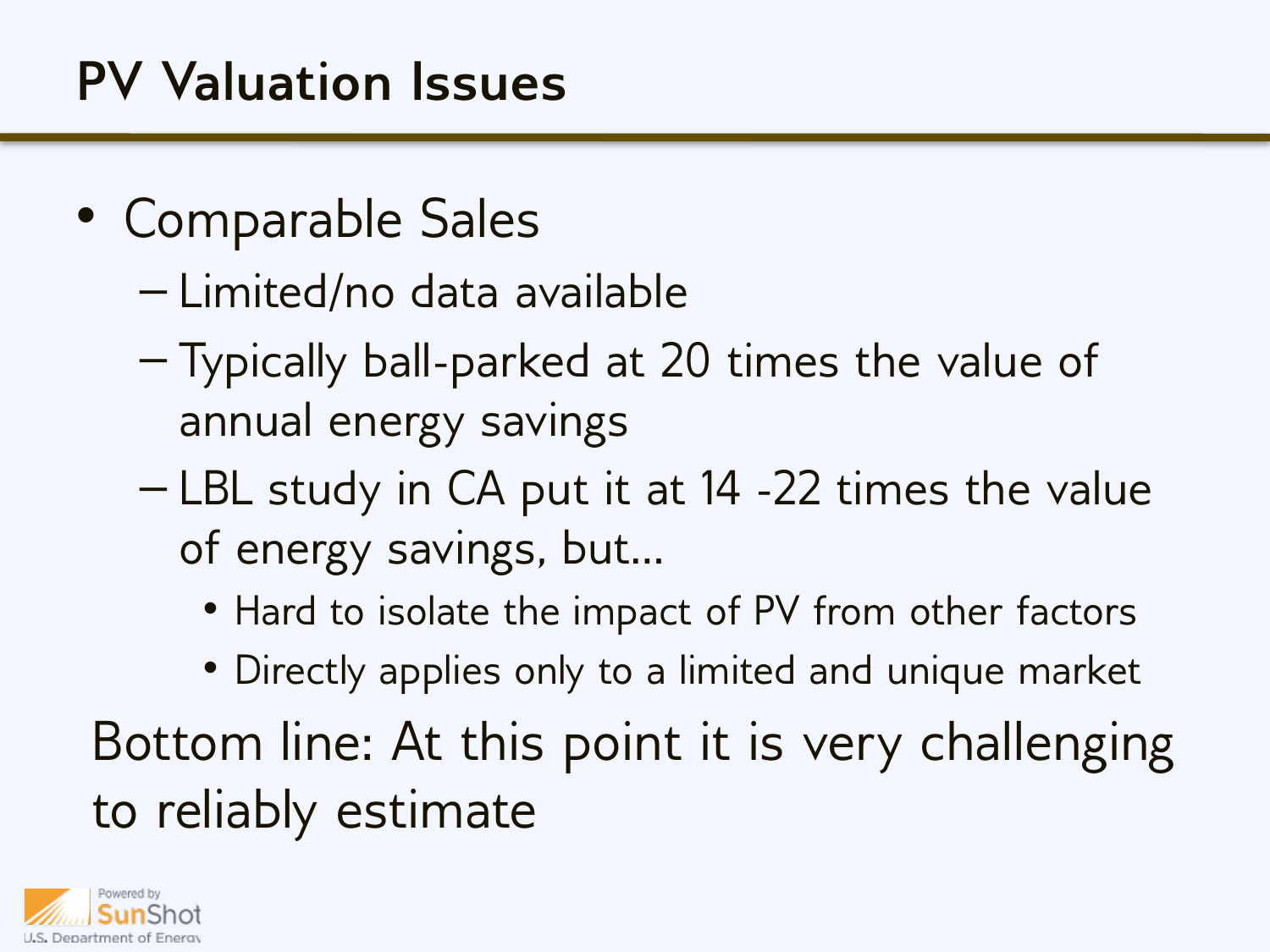

# PV Valuation Issues
Comparable Sales
Limited/no data available
Typically ball-parked at 20 times the value of annual energy savings
LBL study in CA put it at 14 -22 times the value of energy savings, but…
Hard to isolate the impact of PV from other factors
Directly applies only to a limited and unique market
Bottom line: At this point it is very challenging to reliably estimate